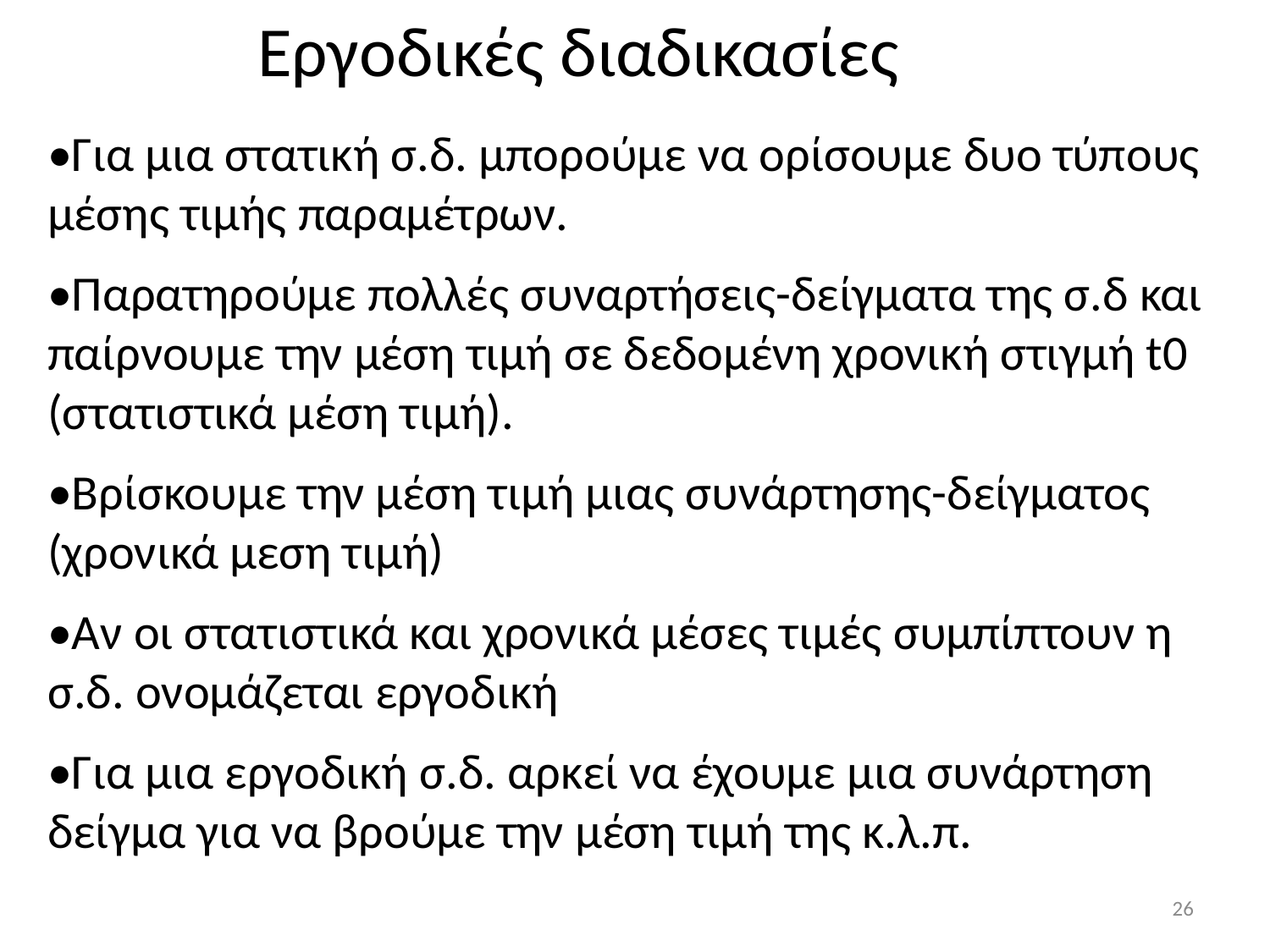

Εργοδικές διαδικασίες
•Για μια στατική σ.δ. μπορούμε να ορίσουμε δυο τύπους μέσης τιμής παραμέτρων.

•Παρατηρούμε πολλές συναρτήσεις-δείγματα της σ.δ και παίρνουμε την μέση τιμή σε δεδομένη χρονική στιγμή t0 (στατιστικά μέση τιμή).

•Βρίσκουμε την μέση τιμή μιας συνάρτησης-δείγματος (χρονικά μεση τιμή)

•Αν οι στατιστικά και χρονικά μέσες τιμές συμπίπτουν η σ.δ. ονομάζεται εργοδική

•Για μια εργοδική σ.δ. αρκεί να έχουμε μια συνάρτηση δείγμα για να βρούμε την μέση τιμή της κ.λ.π.
26